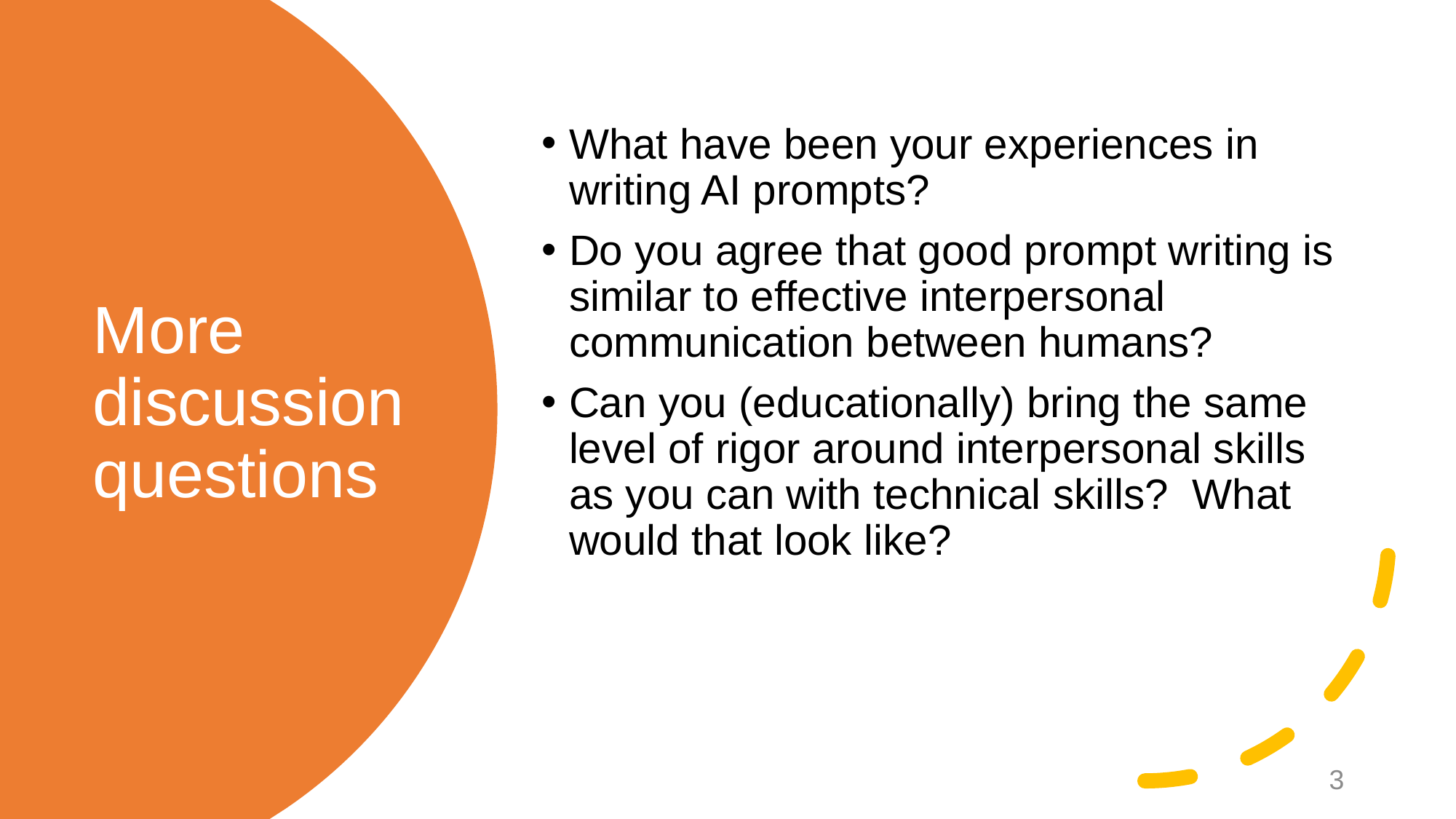

What have been your experiences in writing AI prompts?
Do you agree that good prompt writing is similar to effective interpersonal communication between humans?
Can you (educationally) bring the same level of rigor around interpersonal skills as you can with technical skills?  What would that look like?

# More discussion questions

3